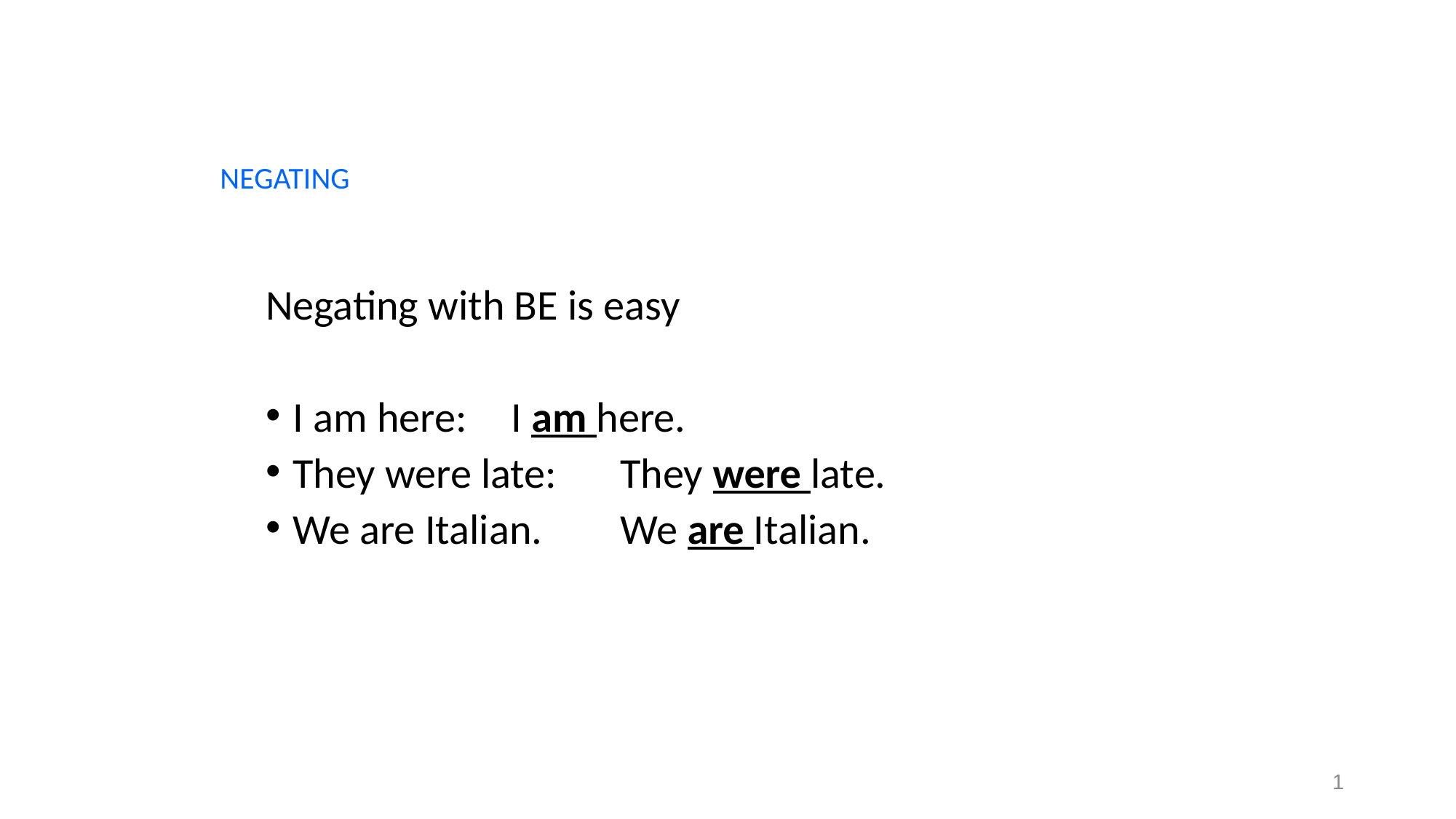

# NEGATING
Negating with BE is easy

I am here:  	I am here.
They were late:   	They were late.
We are Italian.	We are Italian.

1